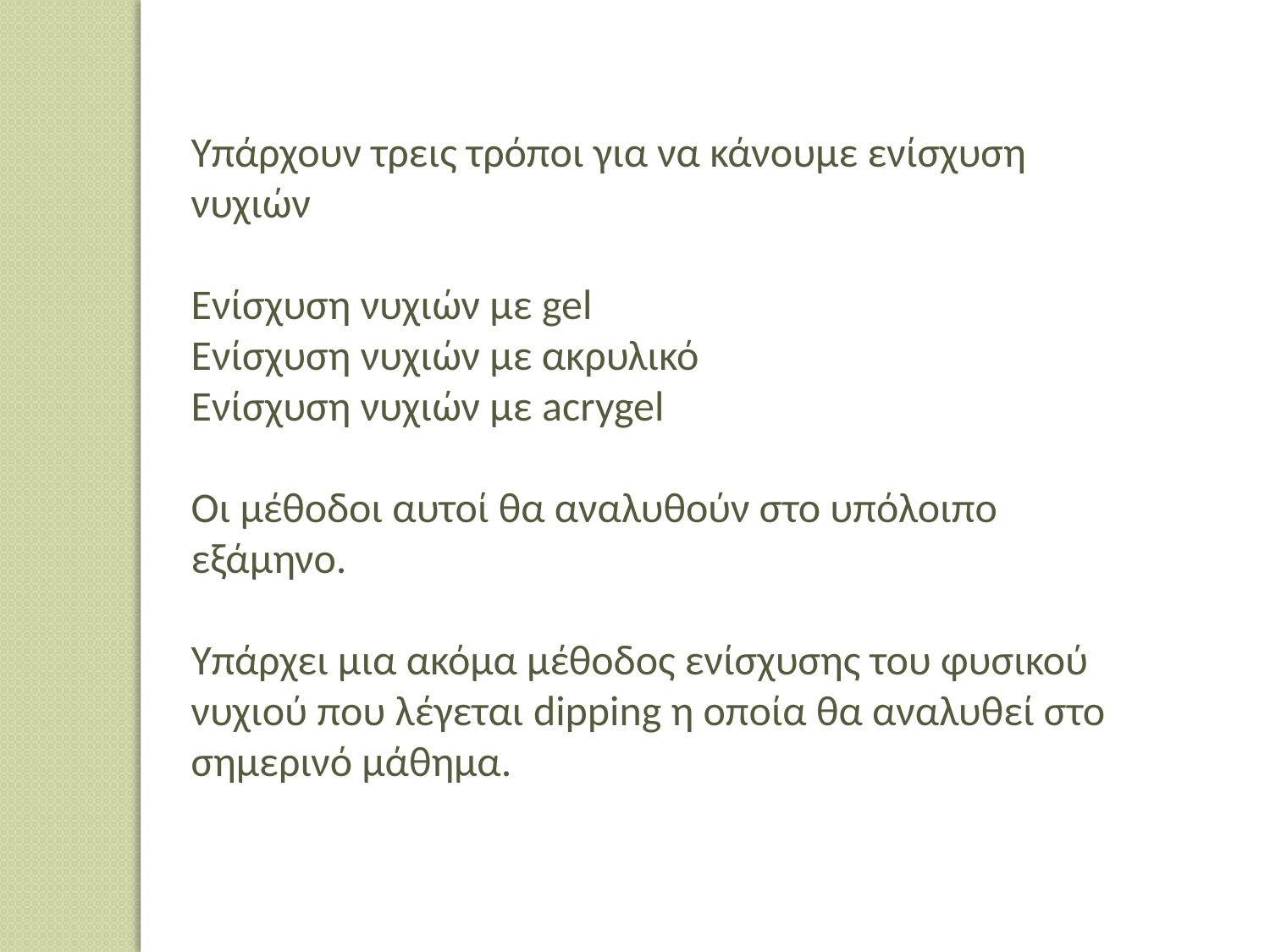

Υπάρχουν τρεις τρόποι για να κάνουμε ενίσχυση νυχιών

Ενίσχυση νυχιών με gel
Ενίσχυση νυχιών με ακρυλικό
Ενίσχυση νυχιών με acrygel

Οι μέθοδοι αυτοί θα αναλυθούν στο υπόλοιπο εξάμηνο.

Υπάρχει μια ακόμα μέθοδος ενίσχυσης του φυσικού νυχιού που λέγεται dipping η οποία θα αναλυθεί στο σημερινό μάθημα.